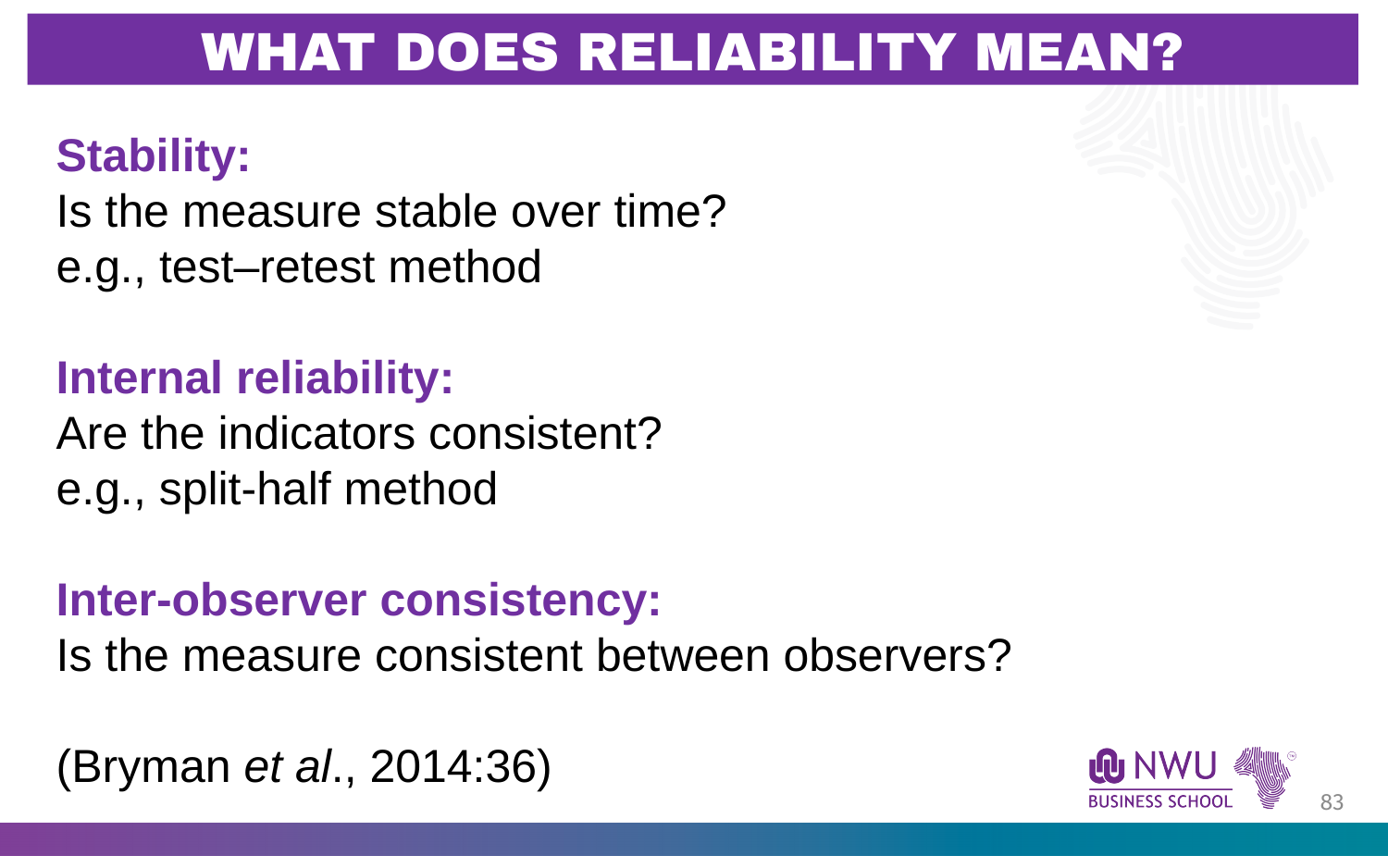

WHAT DOES RELIABILITY MEAN?
Stability:
Is the measure stable over time?
e.g., test–retest method

Internal reliability:
Are the indicators consistent?
e.g., split-half method

Inter-observer consistency:
Is the measure consistent between observers?

(Bryman et al., 2014:36)

83